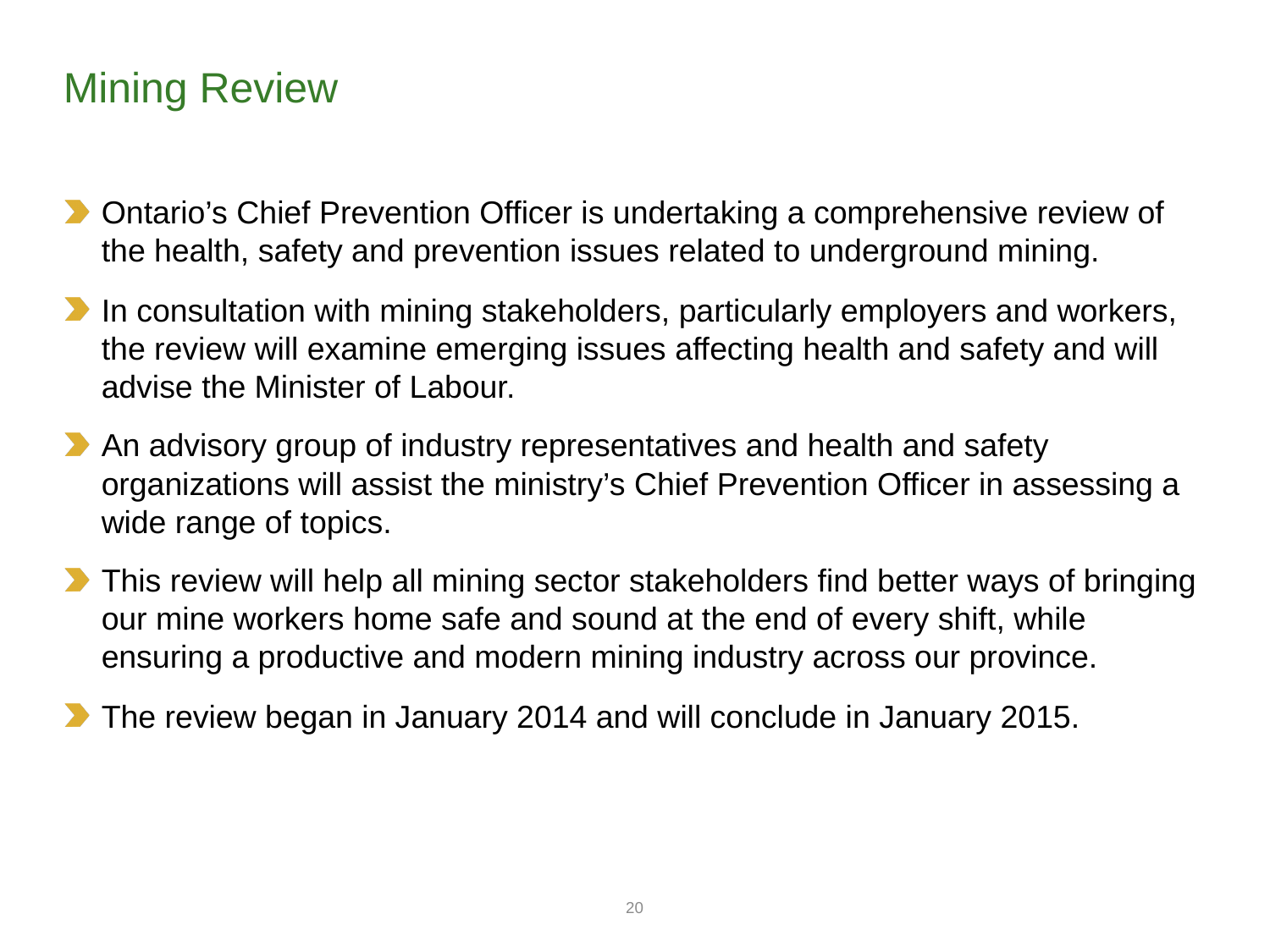

# Mining Review
Ontario’s Chief Prevention Officer is undertaking a comprehensive review of the health, safety and prevention issues related to underground mining.
In consultation with mining stakeholders, particularly employers and workers, the review will examine emerging issues affecting health and safety and will advise the Minister of Labour.
An advisory group of industry representatives and health and safety organizations will assist the ministry’s Chief Prevention Officer in assessing a wide range of topics.
This review will help all mining sector stakeholders find better ways of bringing our mine workers home safe and sound at the end of every shift, while ensuring a productive and modern mining industry across our province.
The review began in January 2014 and will conclude in January 2015.

20